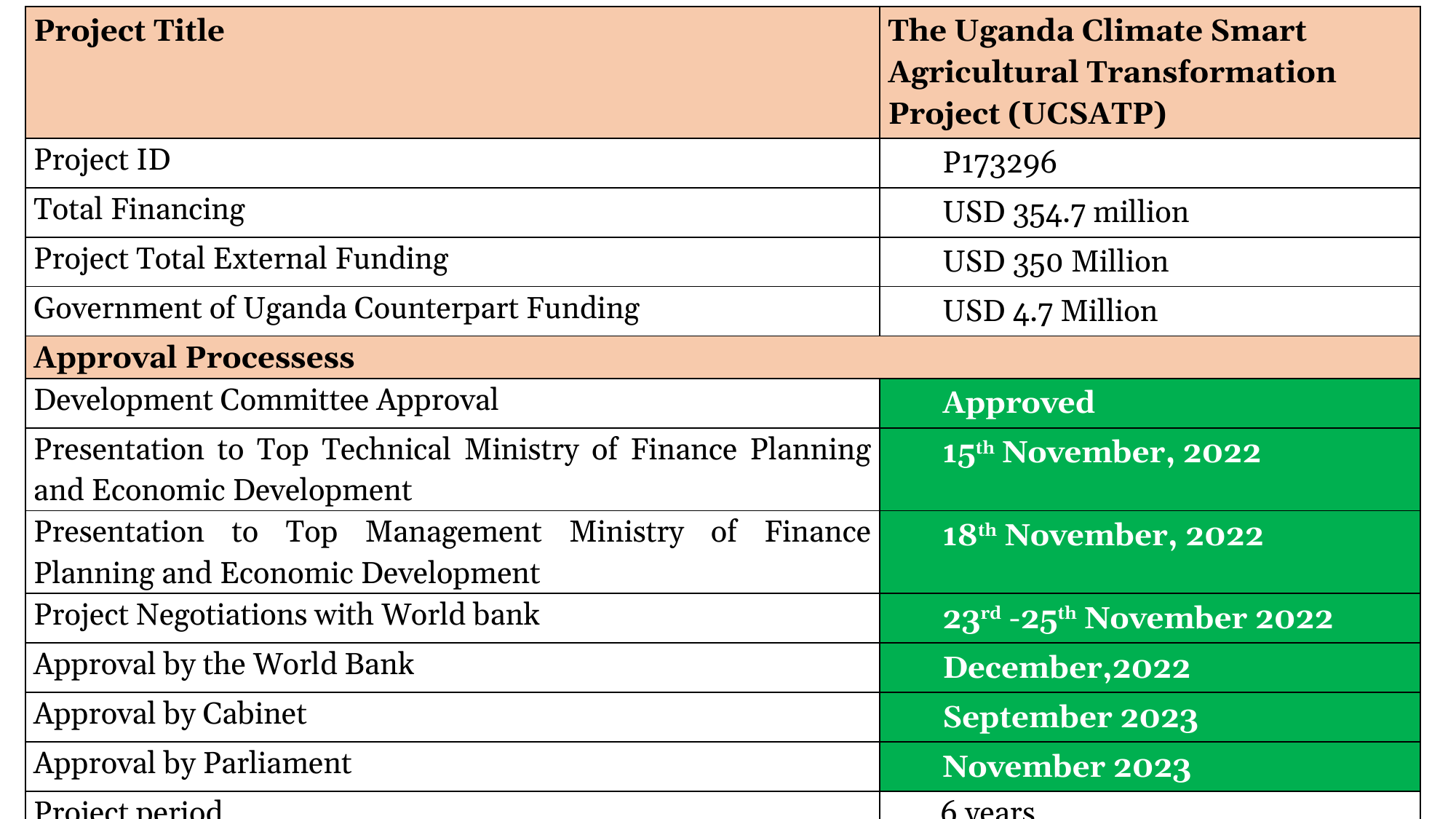

| Project Title | The Uganda Climate Smart Agricultural Transformation Project (UCSATP) |
| --- | --- |
| Project ID | P173296 |
| Total Financing | USD 354.7 million |
| Project Total External Funding | USD 350 Million |
| Government of Uganda Counterpart Funding | USD 4.7 Million |
| Approval Processess |  |
| Development Committee Approval | Approved |
| Presentation to Top Technical Ministry of Finance Planning and Economic Development | 15th November, 2022 |
| Presentation to Top Management Ministry of Finance Planning and Economic Development | 18th November, 2022 |
| Project Negotiations with World bank | 23rd -25th November 2022 |
| Approval by the World Bank | December,2022 |
| Approval by Cabinet | September 2023 |
| Approval by Parliament | November 2023 |
| Project period | 6 years |
| Number of Districts approved | 69 |